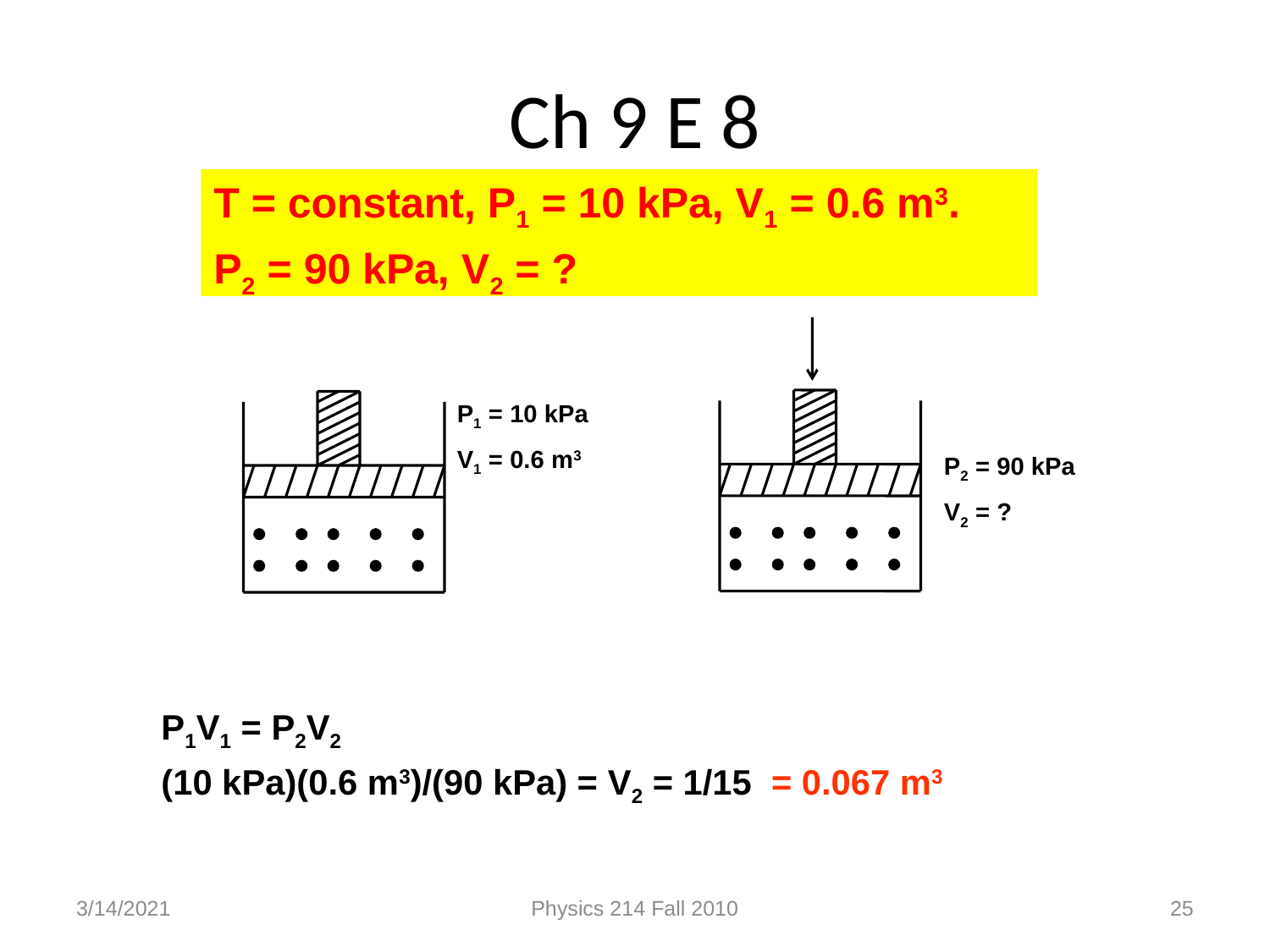

# Ch 9 E 8
T = constant, P1 = 10 kPa, V1 = 0.6 m3.
P2 = 90 kPa, V2 = ?

P2 = 90 kPa
V2 = ?

P1 = 10 kPa
V1 = 0.6 m3
P1V1 = P2V2
(10 kPa)(0.6 m3)/(90 kPa) = V2 = 1/15  = 0.067 m3
3/14/2021
Physics 214 Fall 2010
25